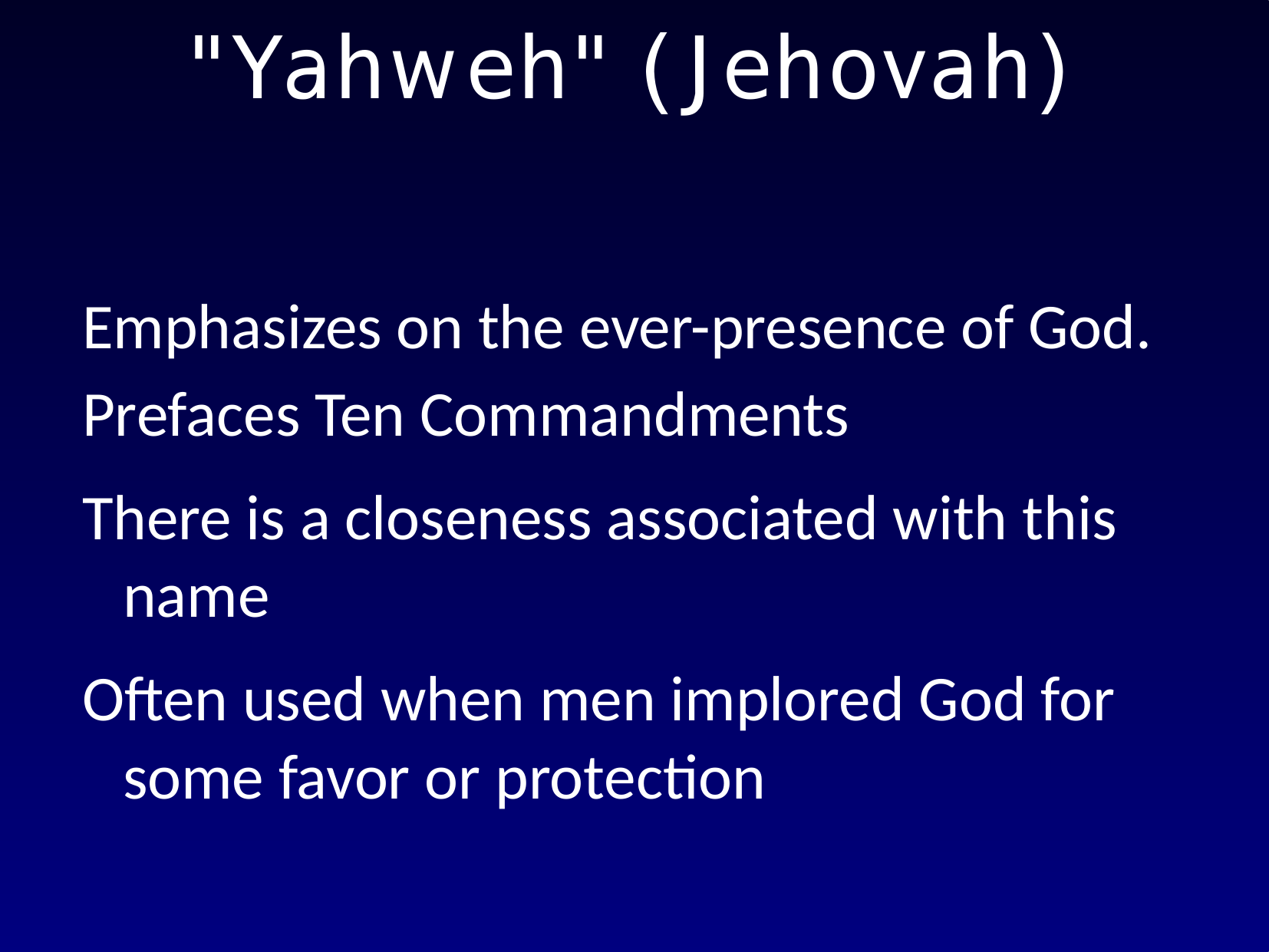

# "Yahweh" (Jehovah)
Emphasizes on the ever-presence of God.
Prefaces Ten Commandments
There is a closeness associated with this name
Often used when men implored God for some favor or protection